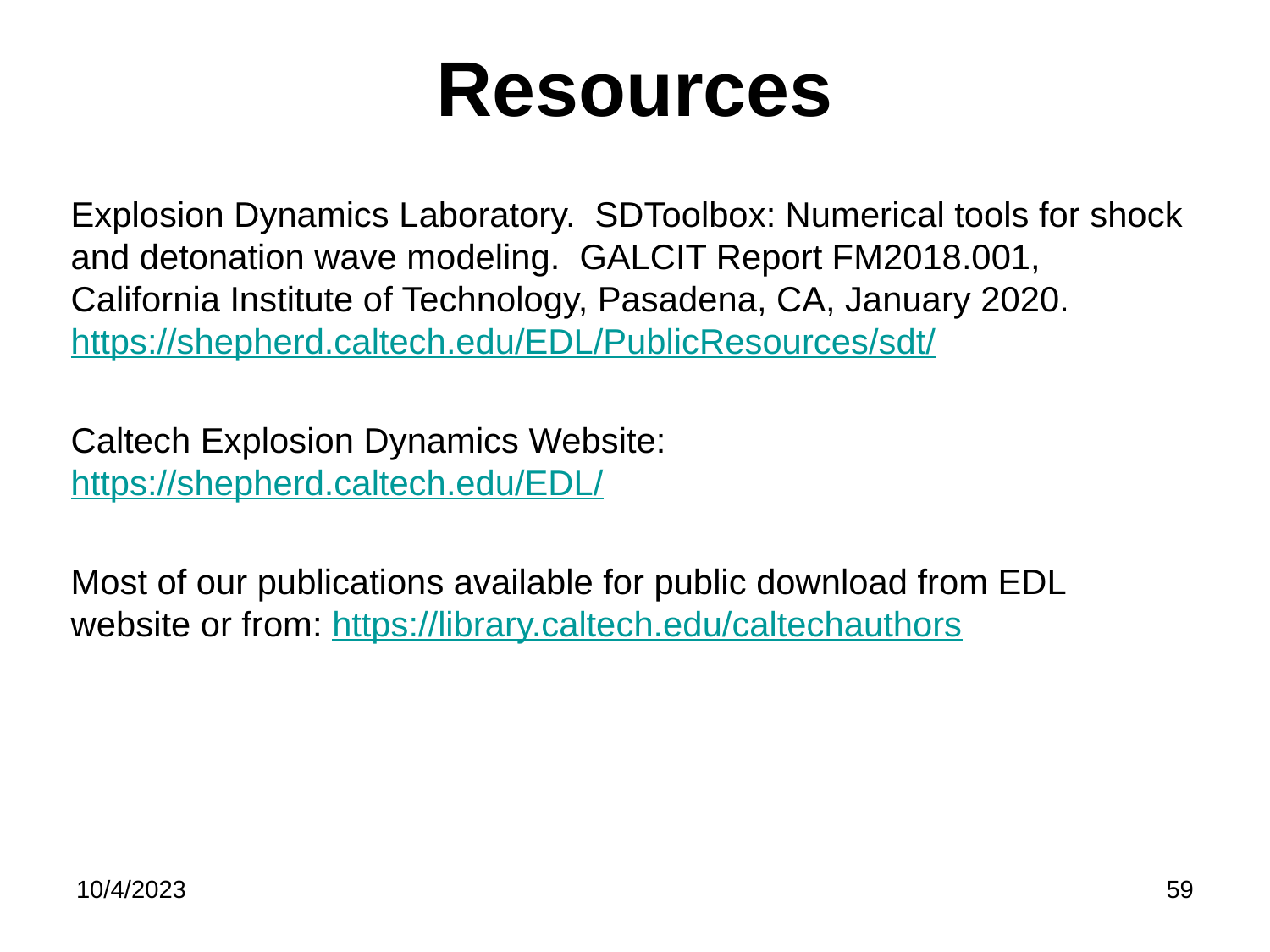

# Resources

Explosion Dynamics Laboratory.  SDToolbox: Numerical tools for shock and detonation wave modeling.  GALCIT Report FM2018.001, California Institute of Technology, Pasadena, CA, January 2020. https://shepherd.caltech.edu/EDL/PublicResources/sdt/

Caltech Explosion Dynamics Website: https://shepherd.caltech.edu/EDL/

Most of our publications available for public download from EDL website or from: https://library.caltech.edu/caltechauthors

10/4/2023
59